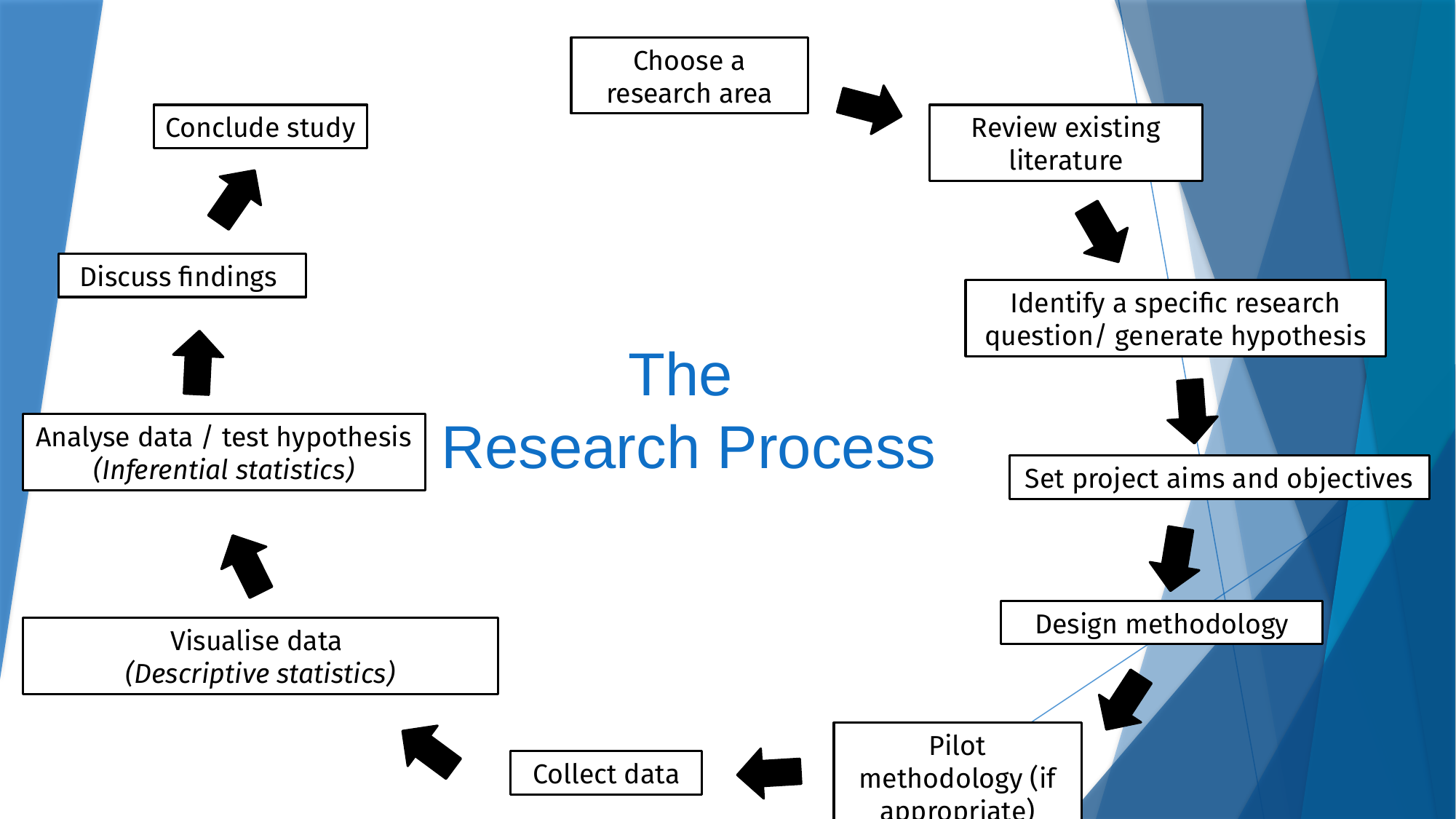

Choose a research area

Conclude study
Review existing literature

Discuss findings
Identify a specific research question/ generate hypothesis
The
Research Process

Analyse data / test hypothesis
(Inferential statistics)
Set project aims and objectives

Design methodology
Visualise data
(Descriptive statistics)

Pilot methodology (if appropriate)

Collect data